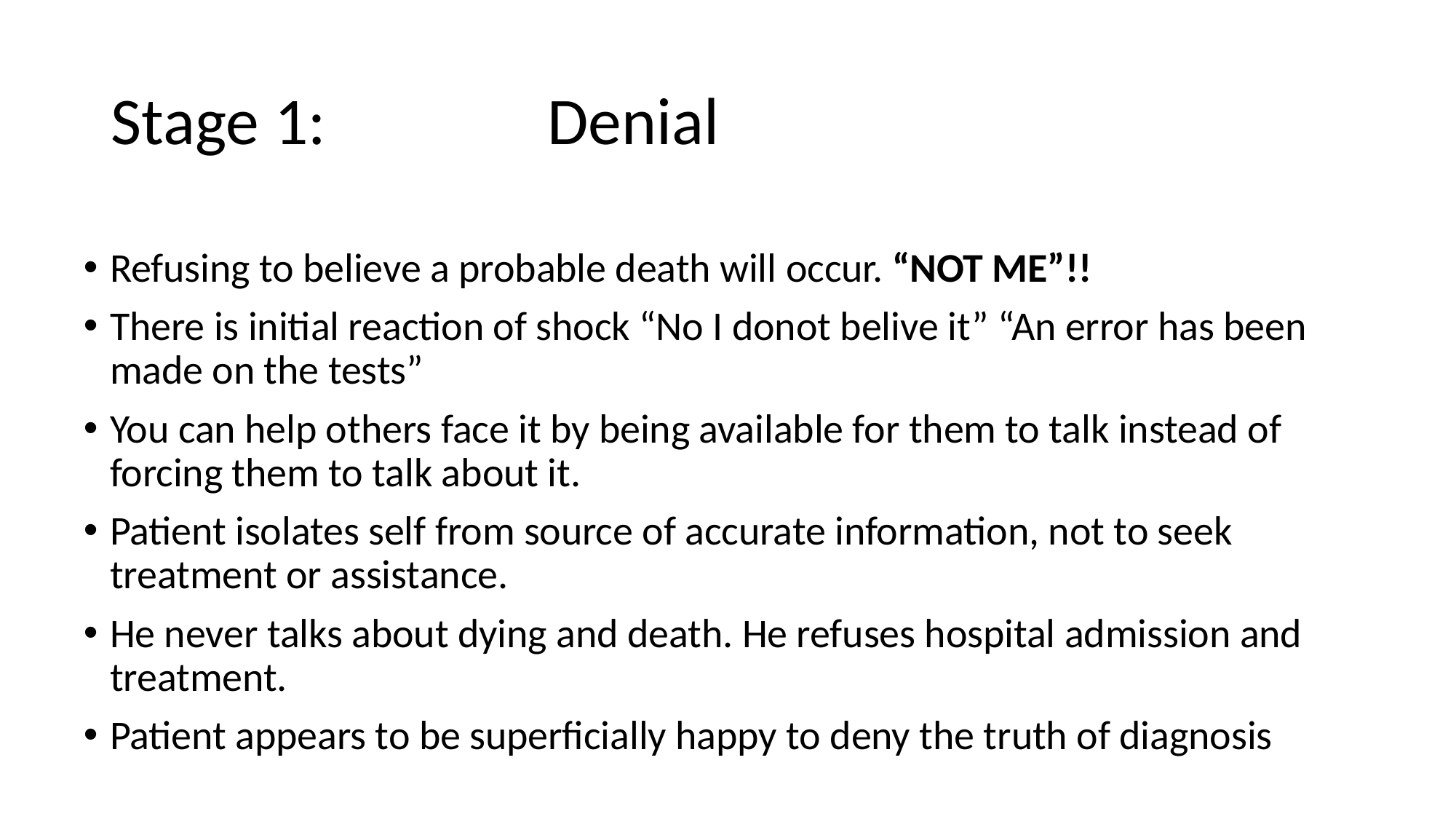

# Stage 1: 		Denial
Refusing to believe a probable death will occur. “NOT ME”!!
There is initial reaction of shock “No I donot belive it” “An error has been made on the tests”
You can help others face it by being available for them to talk instead of forcing them to talk about it.
Patient isolates self from source of accurate information, not to seek treatment or assistance.
He never talks about dying and death. He refuses hospital admission and treatment.
Patient appears to be superficially happy to deny the truth of diagnosis